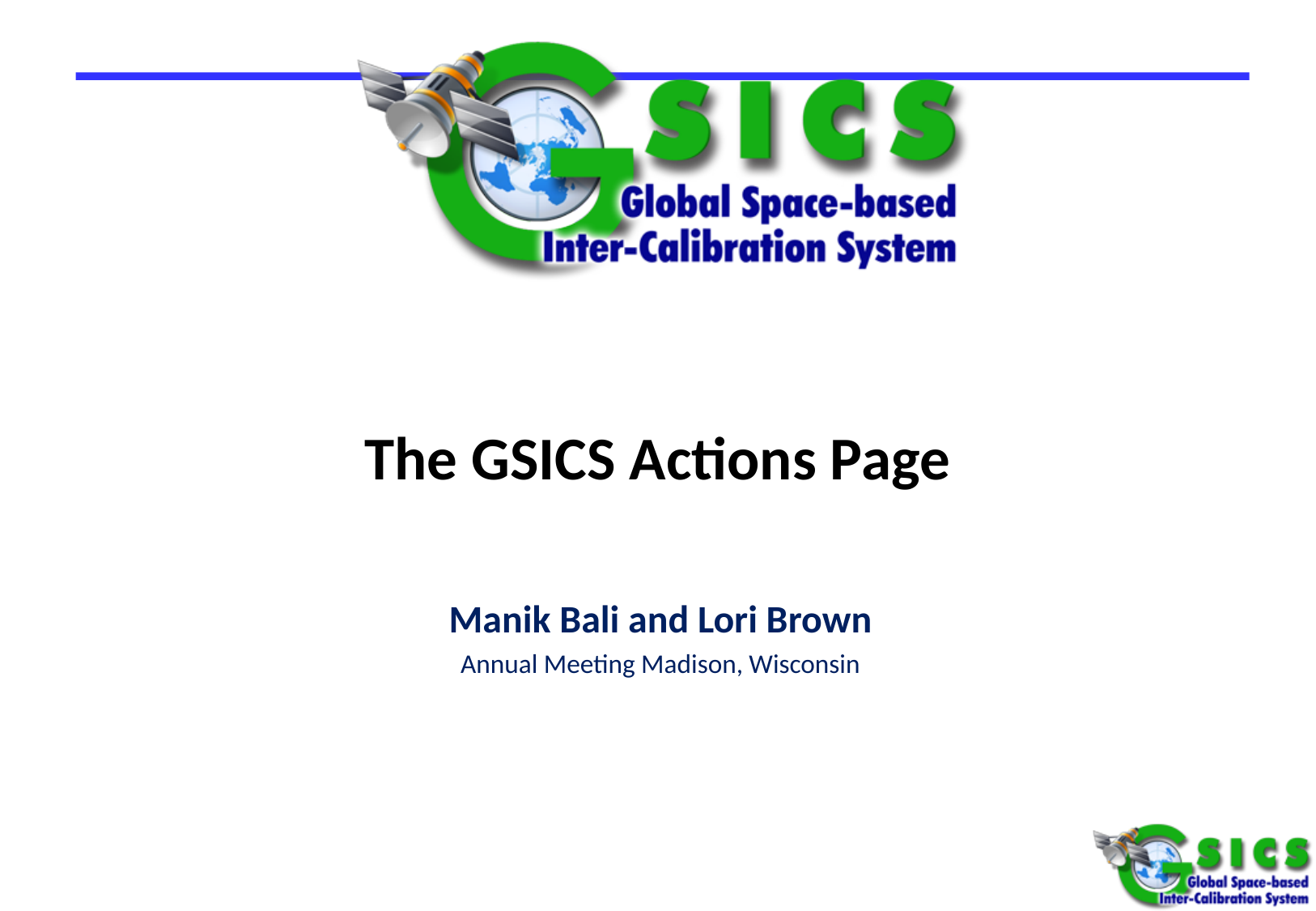

# The GSICS Actions Page
 Manik Bali and Lori Brown
Annual Meeting Madison, Wisconsin